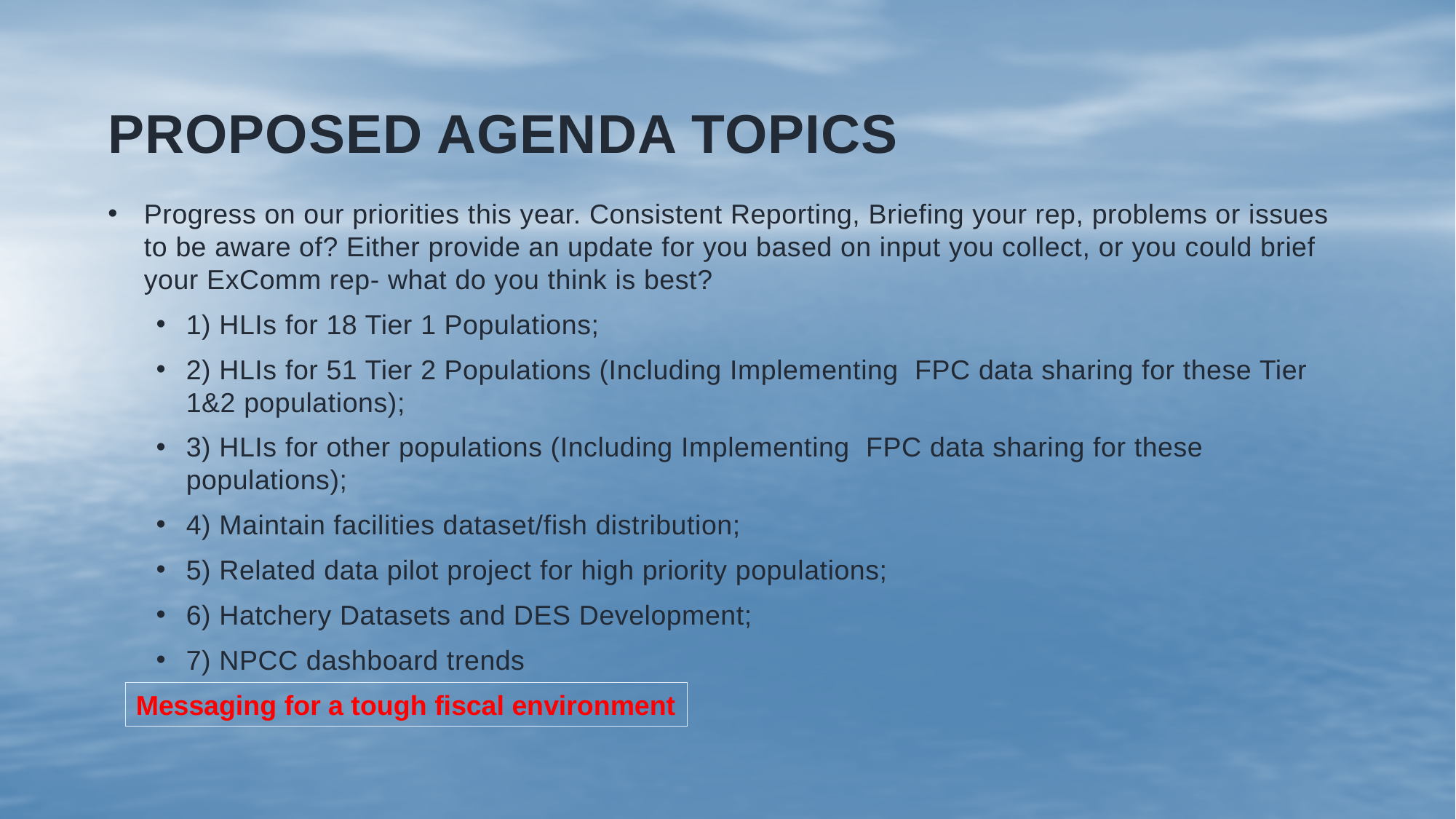

# Proposed Agenda Topics
Progress on our priorities this year. Consistent Reporting, Briefing your rep, problems or issues to be aware of? Either provide an update for you based on input you collect, or you could brief your ExComm rep- what do you think is best?
1) HLIs for 18 Tier 1 Populations;
2) HLIs for 51 Tier 2 Populations (Including Implementing  FPC data sharing for these Tier 1&2 populations);
3) HLIs for other populations (Including Implementing  FPC data sharing for these populations);
4) Maintain facilities dataset/fish distribution;
5) Related data pilot project for high priority populations;
6) Hatchery Datasets and DES Development;
7) NPCC dashboard trends
Messaging for a tough fiscal environment